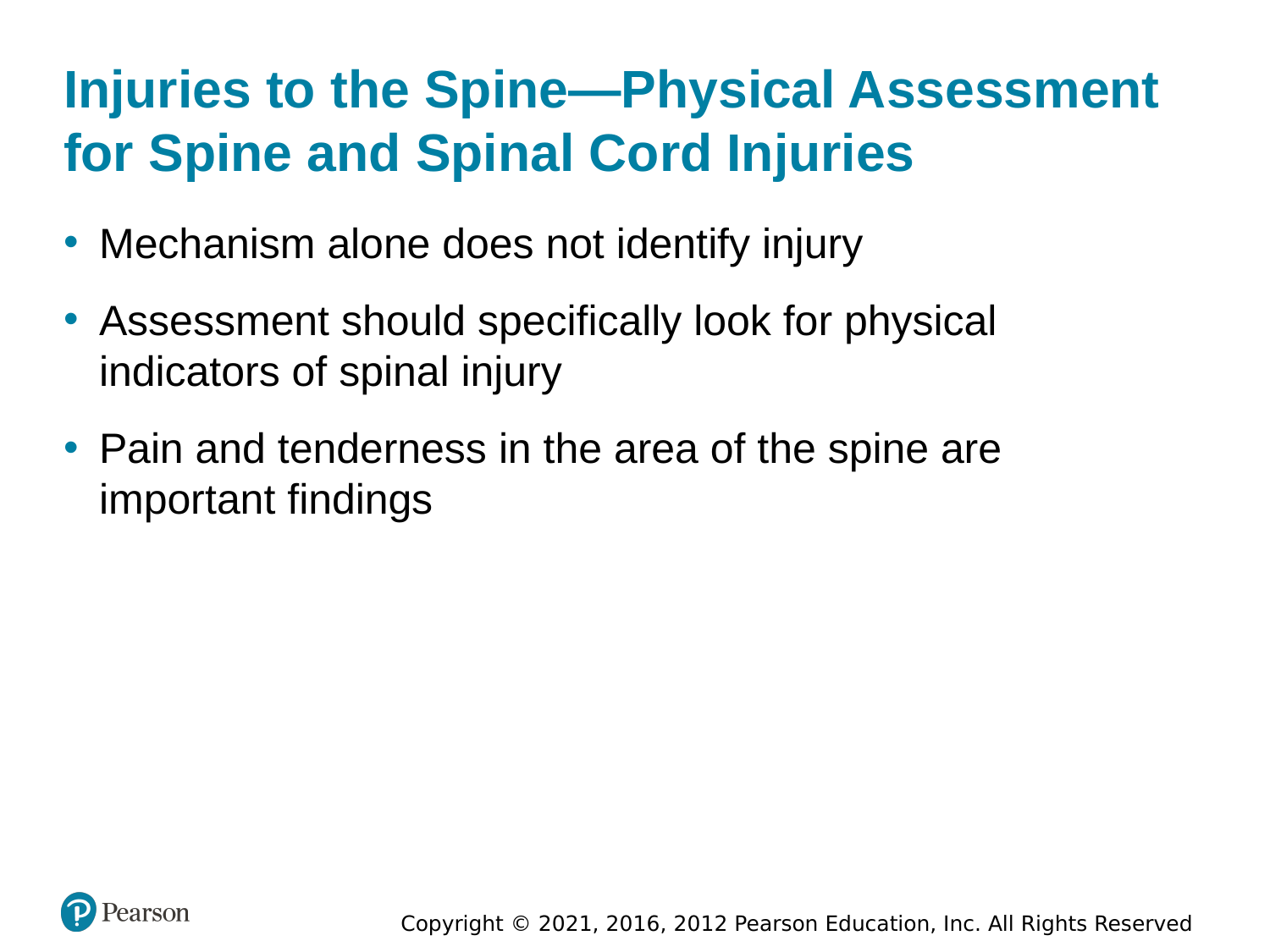

# Injuries to the Spine—Physical Assessment for Spine and Spinal Cord Injuries
Mechanism alone does not identify injury
Assessment should specifically look for physical indicators of spinal injury
Pain and tenderness in the area of the spine are important findings